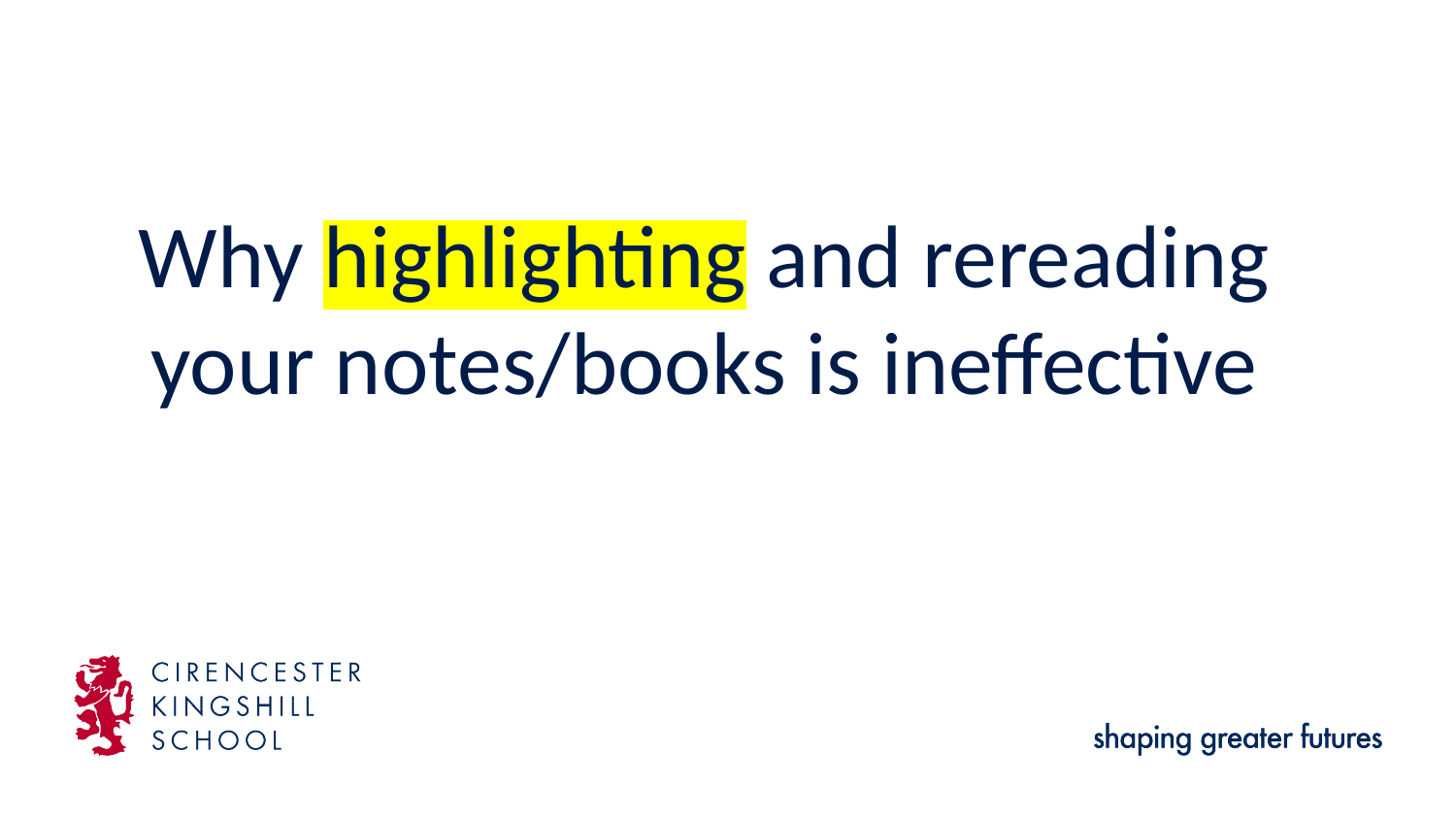

# Why highlighting and rereading your notes/books is ineffective